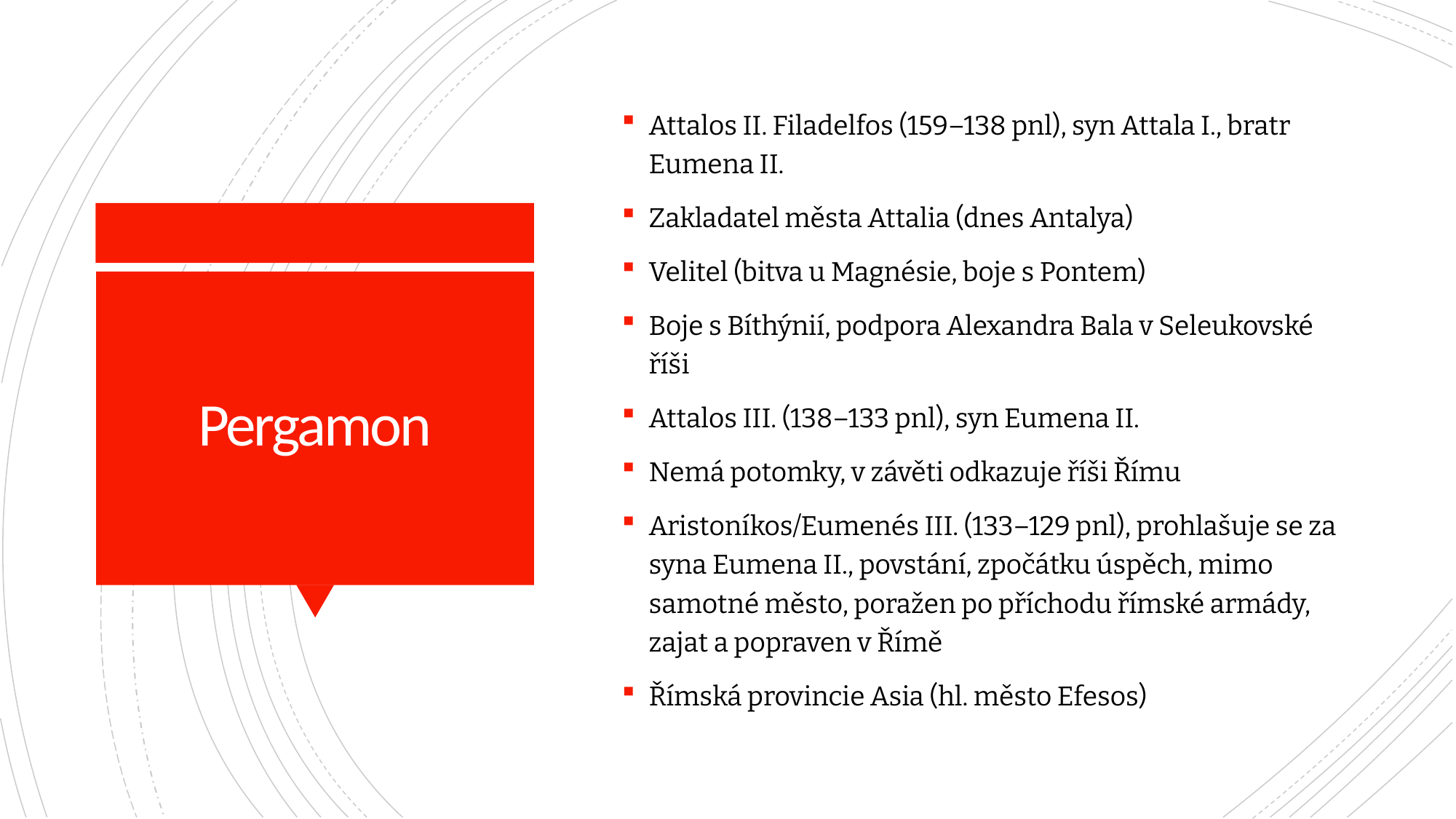

Attalos II. Filadelfos (159–138 pnl), syn Attala I., bratr Eumena II.
Zakladatel města Attalia (dnes Antalya)
Velitel (bitva u Magnésie, boje s Pontem)
Boje s Bíthýnií, podpora Alexandra Bala v Seleukovské říši
Attalos III. (138–133 pnl), syn Eumena II.
Nemá potomky, v závěti odkazuje říši Římu
Aristoníkos/Eumenés III. (133–129 pnl), prohlašuje se za syna Eumena II., povstání, zpočátku úspěch, mimo samotné město, poražen po příchodu římské armády, zajat a popraven v Římě
Římská provincie Asia (hl. město Efesos)

# Pergamon